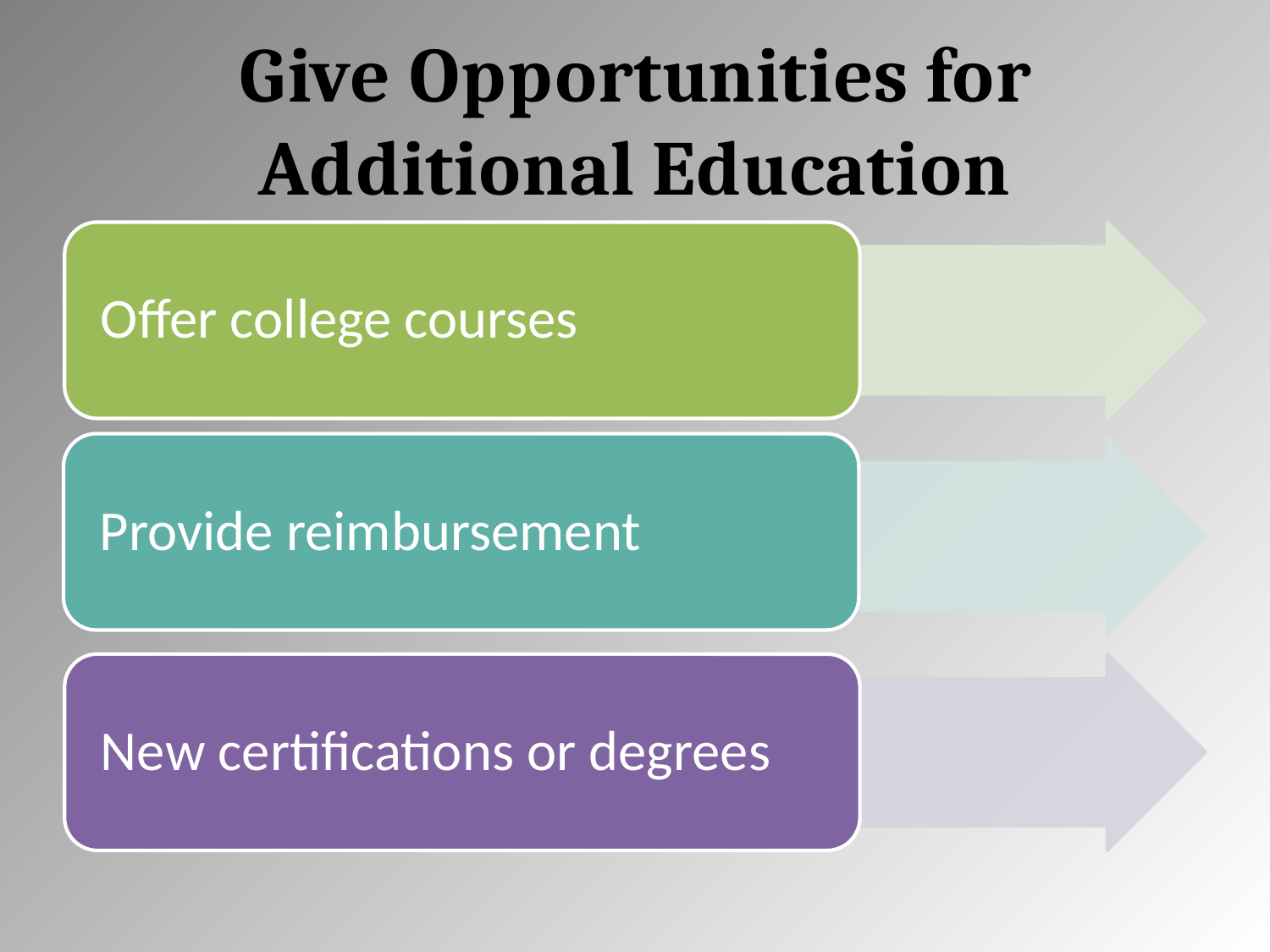

# Give Opportunities for Additional Education
Offer college courses
Provide reimbursement
New certifications or degrees